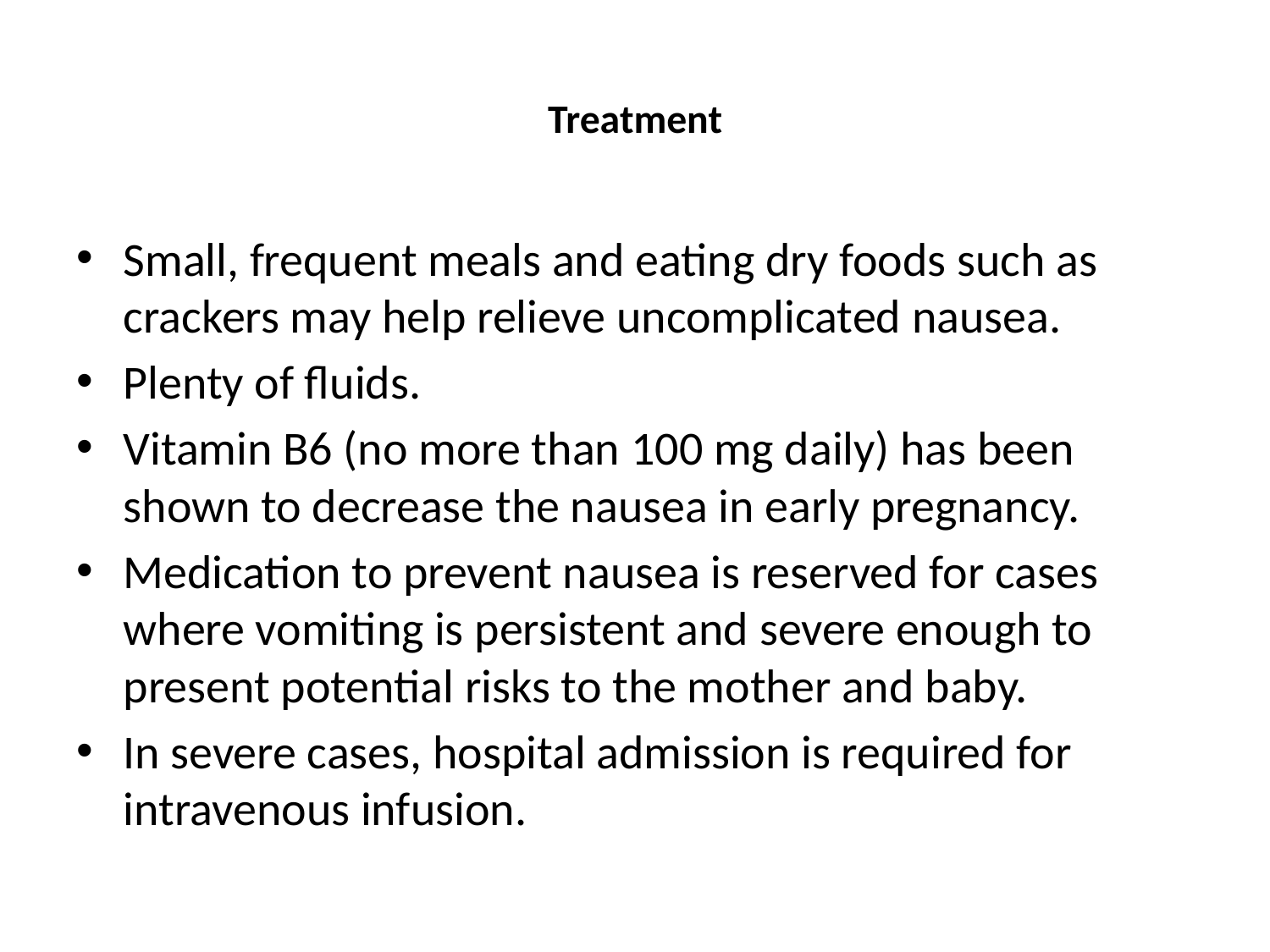

# Treatment
Small, frequent meals and eating dry foods such as crackers may help relieve uncomplicated nausea.
Plenty of fluids.
Vitamin B6 (no more than 100 mg daily) has been shown to decrease the nausea in early pregnancy.
Medication to prevent nausea is reserved for cases where vomiting is persistent and severe enough to present potential risks to the mother and baby.
In severe cases, hospital admission is required for intravenous infusion.